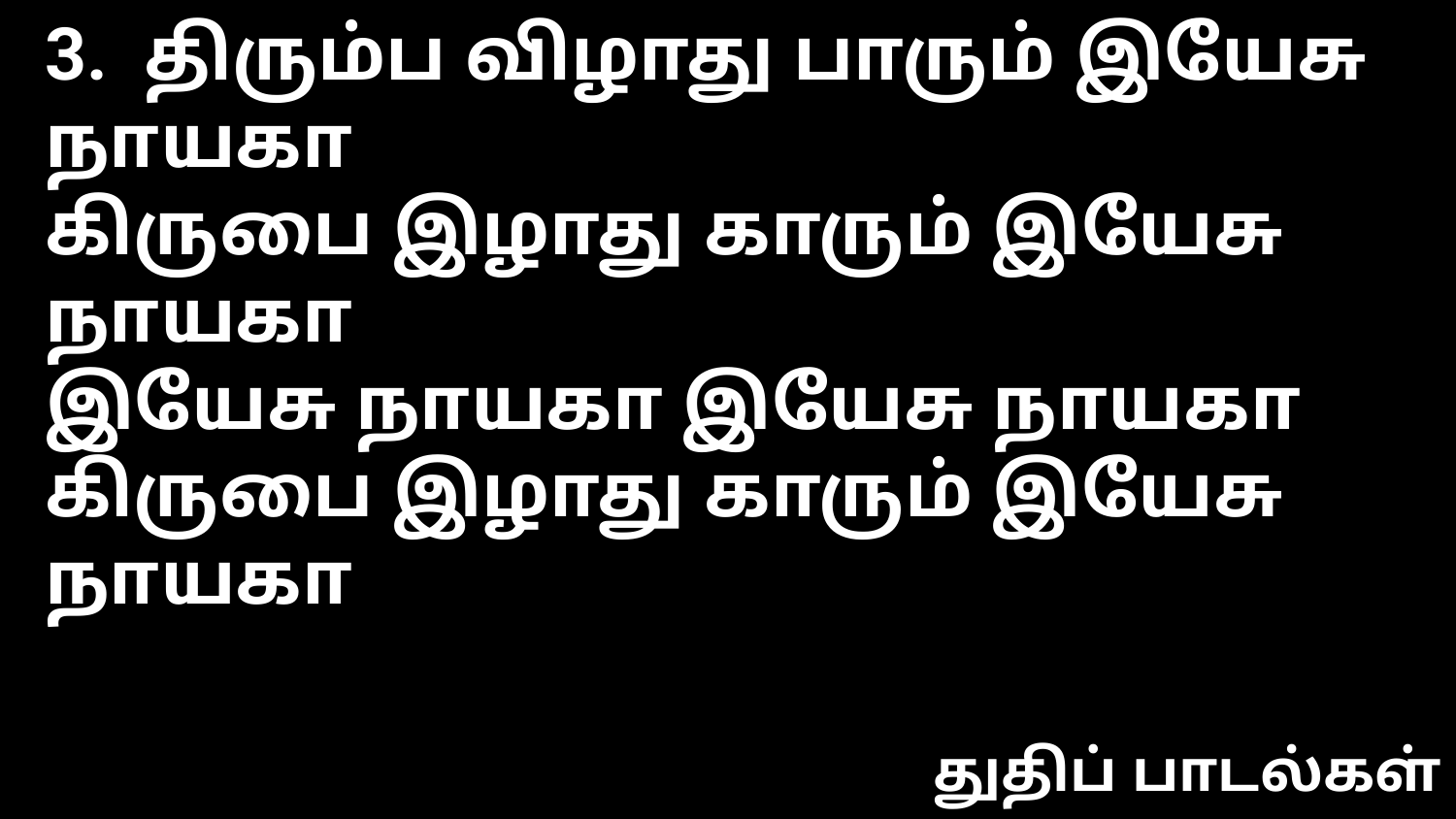

3.  திரும்ப விழாது பாரும் இயேசு நாயகா
கிருபை இழாது காரும் இயேசு நாயகா
இயேசு நாயகா இயேசு நாயகா
கிருபை இழாது காரும் இயேசு நாயகா

துதிப் பாடல்கள்